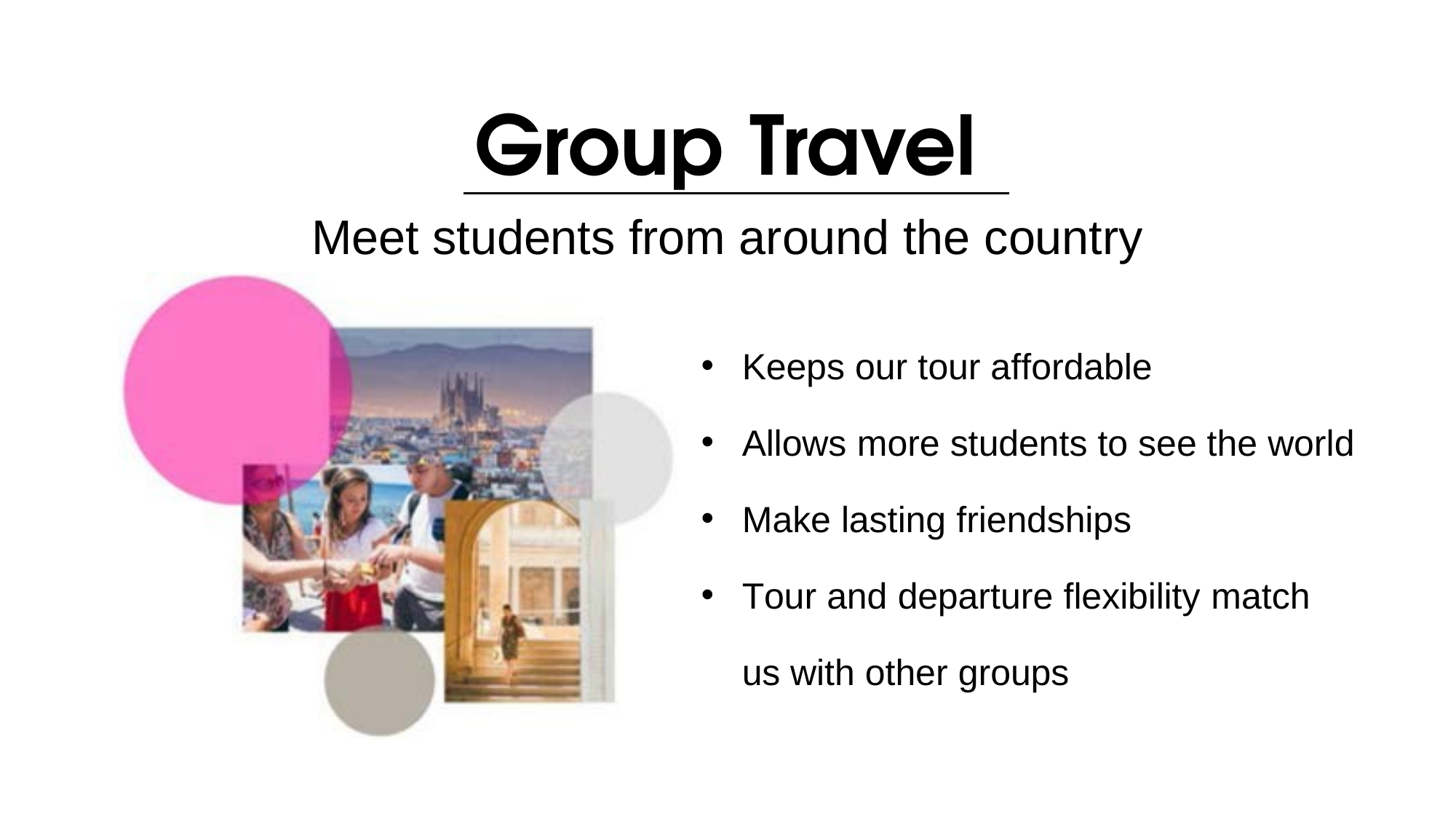

Group	Travel

Meet students from around the country

Keeps our tour affordable
Allows more students to see the world
Make lasting friendships
Tour and departure flexibility match us with other groups